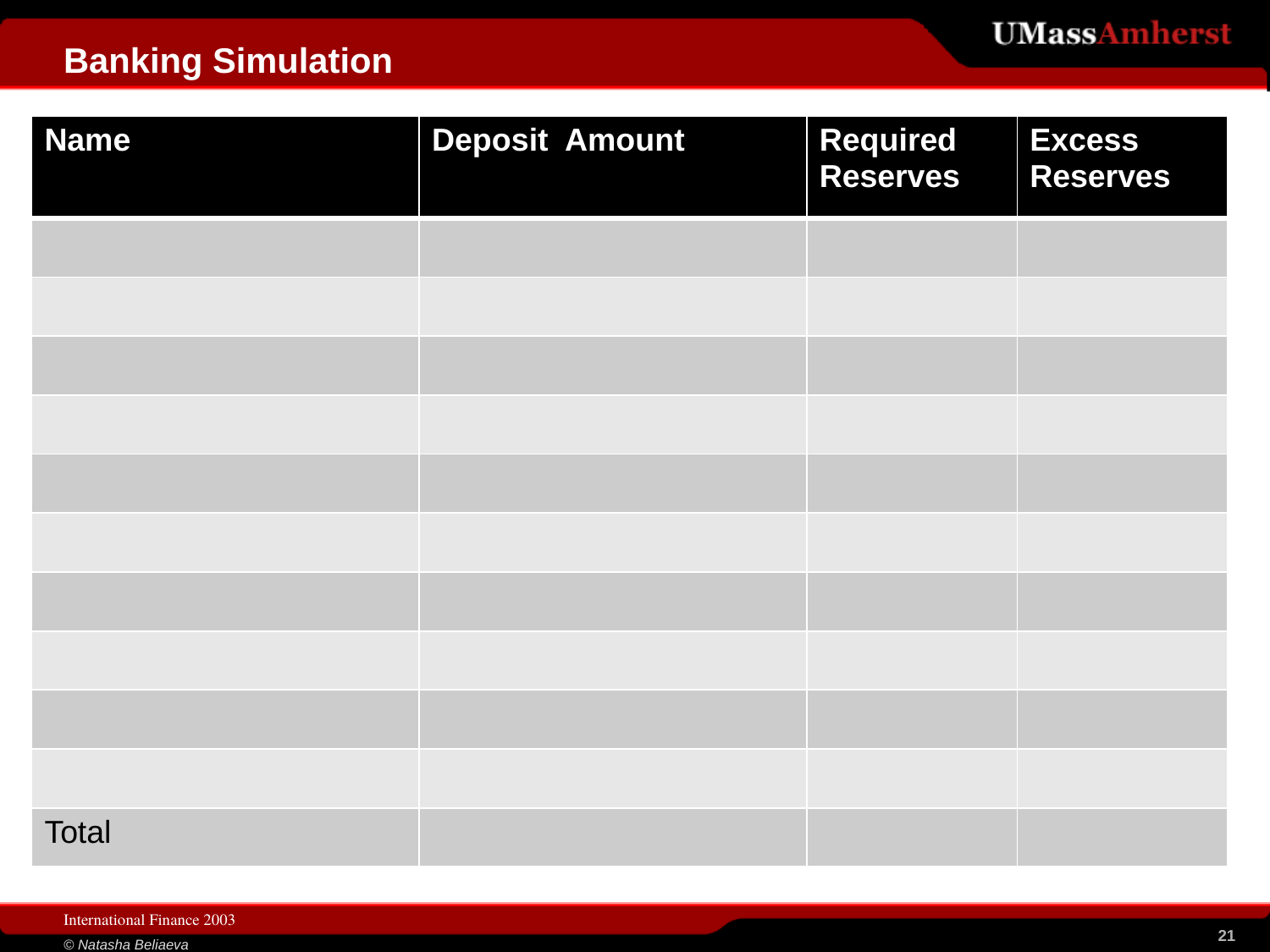

# Banking Simulation
| Name | Deposit Amount | Required Reserves | Excess Reserves |
| --- | --- | --- | --- |
|  |  |  |  |
|  |  |  |  |
|  |  |  |  |
|  |  |  |  |
|  |  |  |  |
|  |  |  |  |
|  |  |  |  |
|  |  |  |  |
|  |  |  |  |
|  |  |  |  |
| Total |  |  |  |